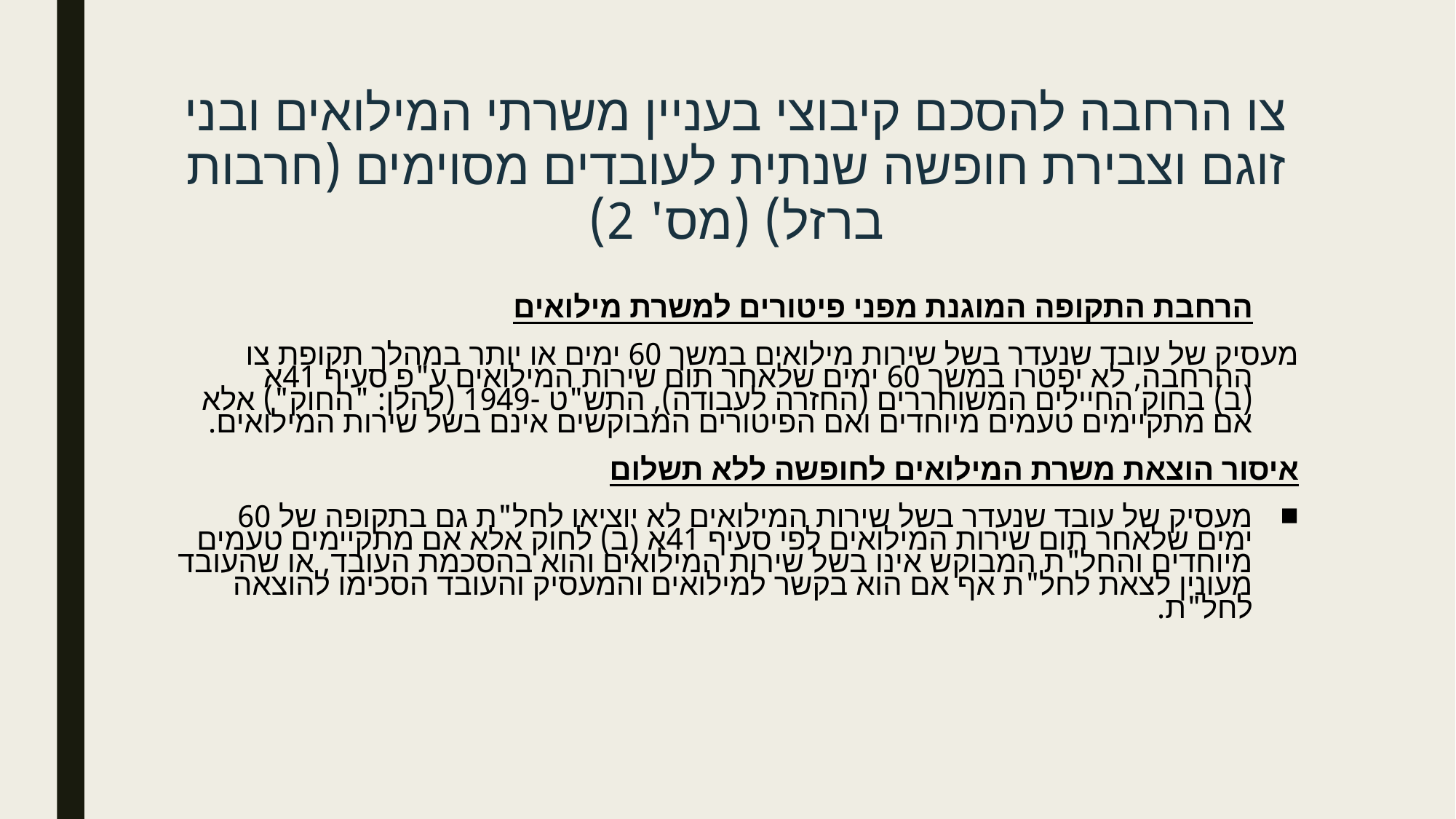

# צו הרחבה להסכם קיבוצי בעניין משרתי המילואים ובני זוגם וצבירת חופשה שנתית לעובדים מסוימים (חרבות ברזל) (מס' 2)
הרחבת התקופה המוגנת מפני פיטורים למשרת מילואים
מעסיק של עובד שנעדר בשל שירות מילואים במשך 60 ימים או יותר במהלך תקופת צו ההרחבה, לא יפטרו במשך 60 ימים שלאחר תום שירות המילואים ע"פ סעיף 41א (ב) בחוק החיילים המשוחררים (החזרה לעבודה), התש"ט -1949 (להלן: "החוק") אלא אם מתקיימים טעמים מיוחדים ואם הפיטורים המבוקשים אינם בשל שירות המילואים.
איסור הוצאת משרת המילואים לחופשה ללא תשלום
מעסיק של עובד שנעדר בשל שירות המילואים לא יוציאו לחל"ת גם בתקופה של 60 ימים שלאחר תום שירות המילואים לפי סעיף 41א (ב) לחוק אלא אם מתקיימים טעמים מיוחדים והחל"ת המבוקש אינו בשל שירות המילואים והוא בהסכמת העובד, או שהעובד מעונין לצאת לחל"ת אף אם הוא בקשר למילואים והמעסיק והעובד הסכימו להוצאה לחל"ת.